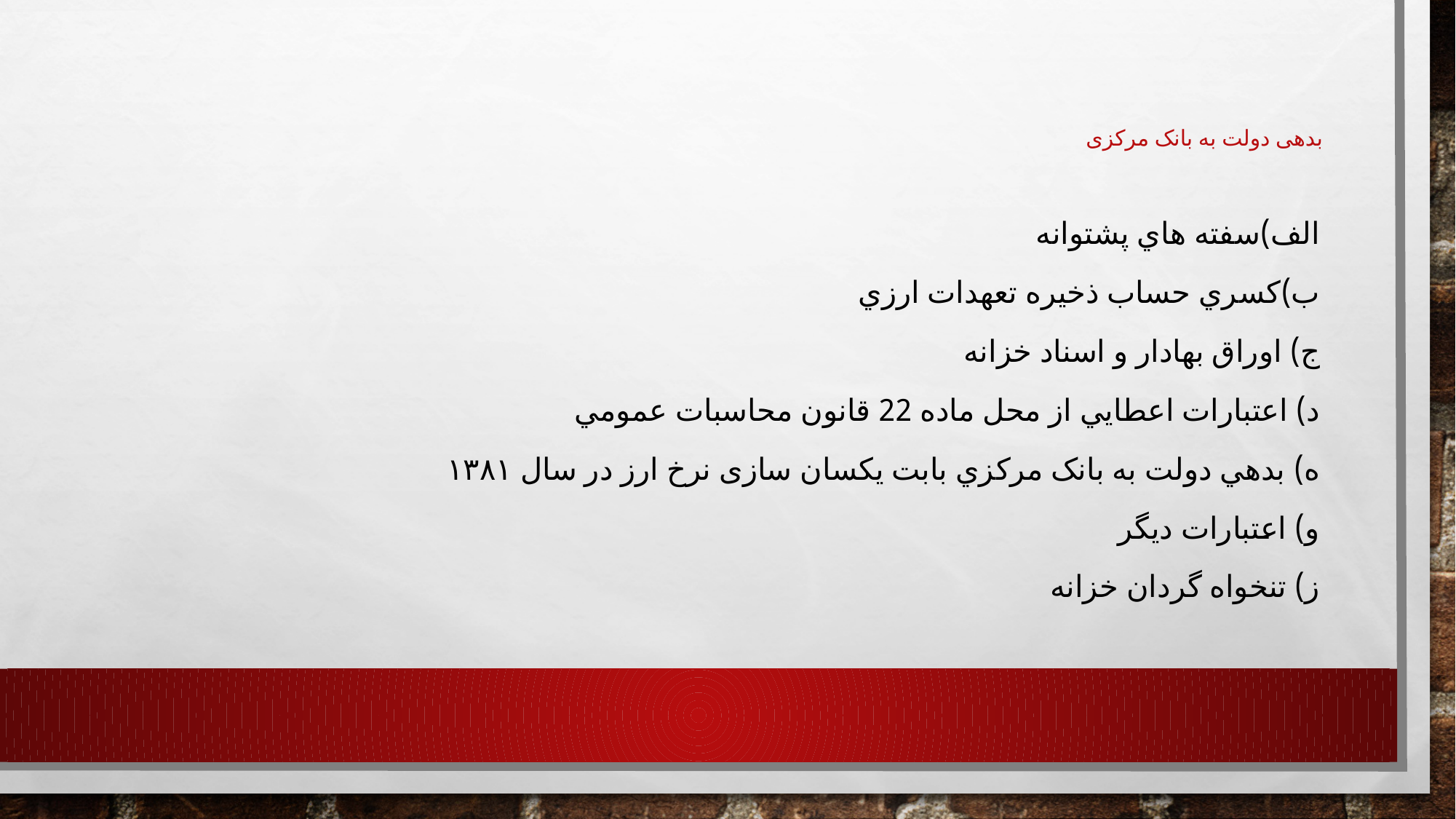

# بدهی دولت به بانک مرکزی

الف)سفته هاي پشتوانه
ب)کسري حساب ذخيره تعهدات ارزي
ج) اوراق بهادار و اسناد خزانه
د) اعتبارات اعطايي از محل ماده 22 قانون محاسبات عمومي
ه) بدهي دولت به بانک مرکزي بابت یکسان سازی نرخ ارز در سال ۱۳۸۱
و) اعتبارات ديگر
ز) تنخواه گردان خزانه